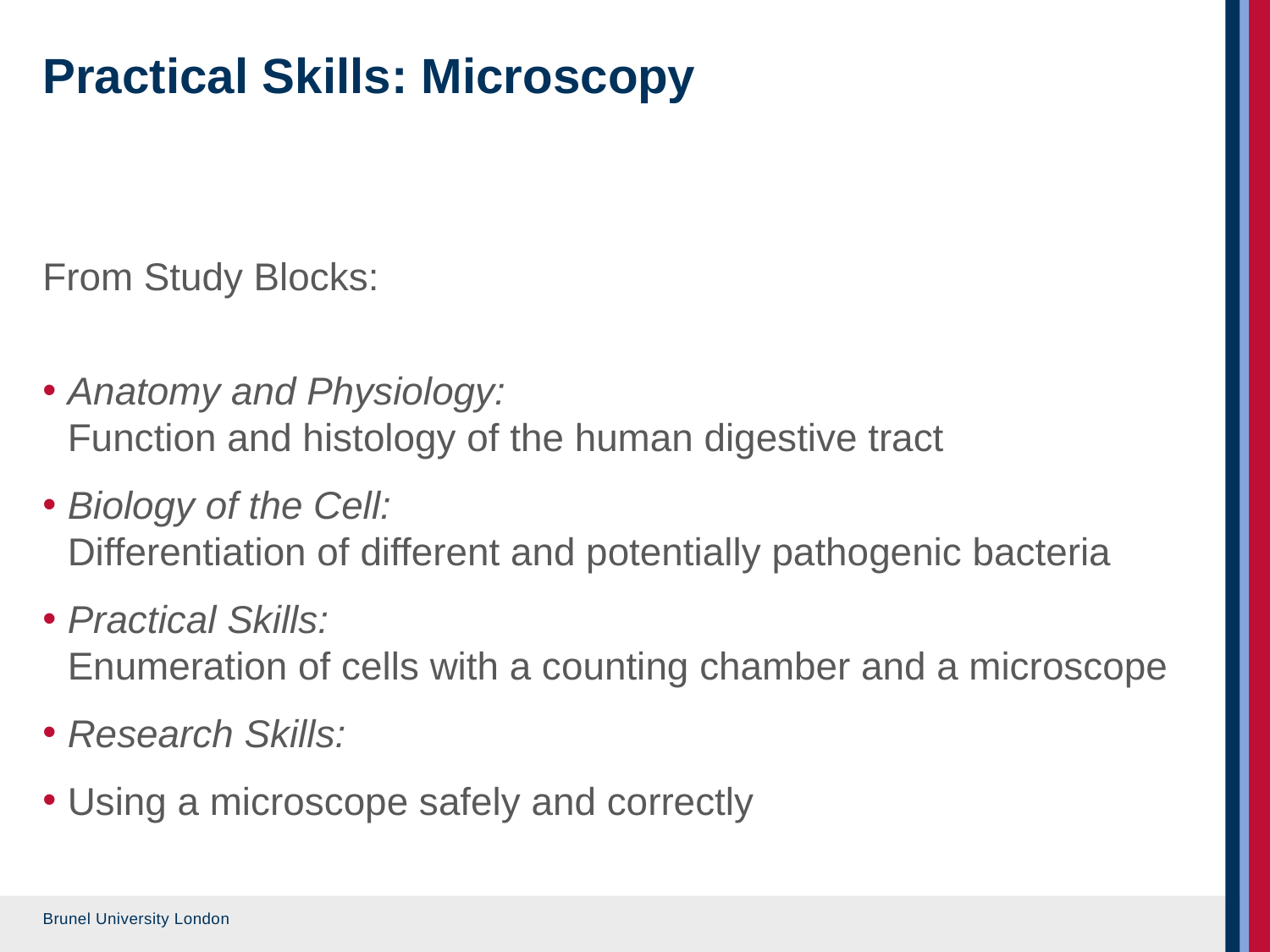

# Practical Skills: Microscopy
From Study Blocks:
Anatomy and Physiology:
Function and histology of the human digestive tract
Biology of the Cell:
Differentiation of different and potentially pathogenic bacteria
Practical Skills:
Enumeration of cells with a counting chamber and a microscope
Research Skills:
Using a microscope safely and correctly